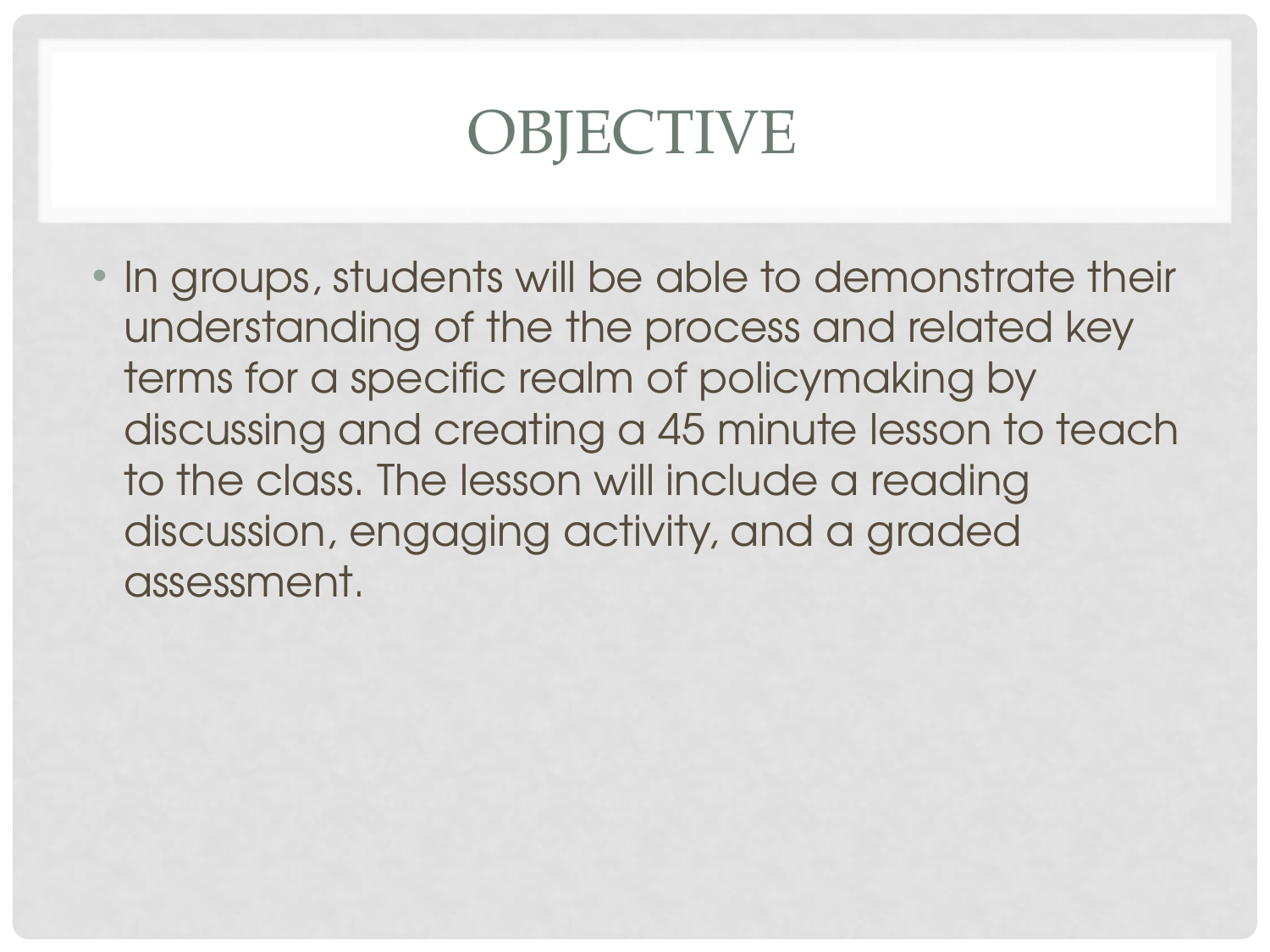

# Objective
In groups, students will be able to demonstrate their understanding of the the process and related key terms for a specific realm of policymaking by discussing and creating a 45 minute lesson to teach to the class. The lesson will include a reading discussion, engaging activity, and a graded assessment.